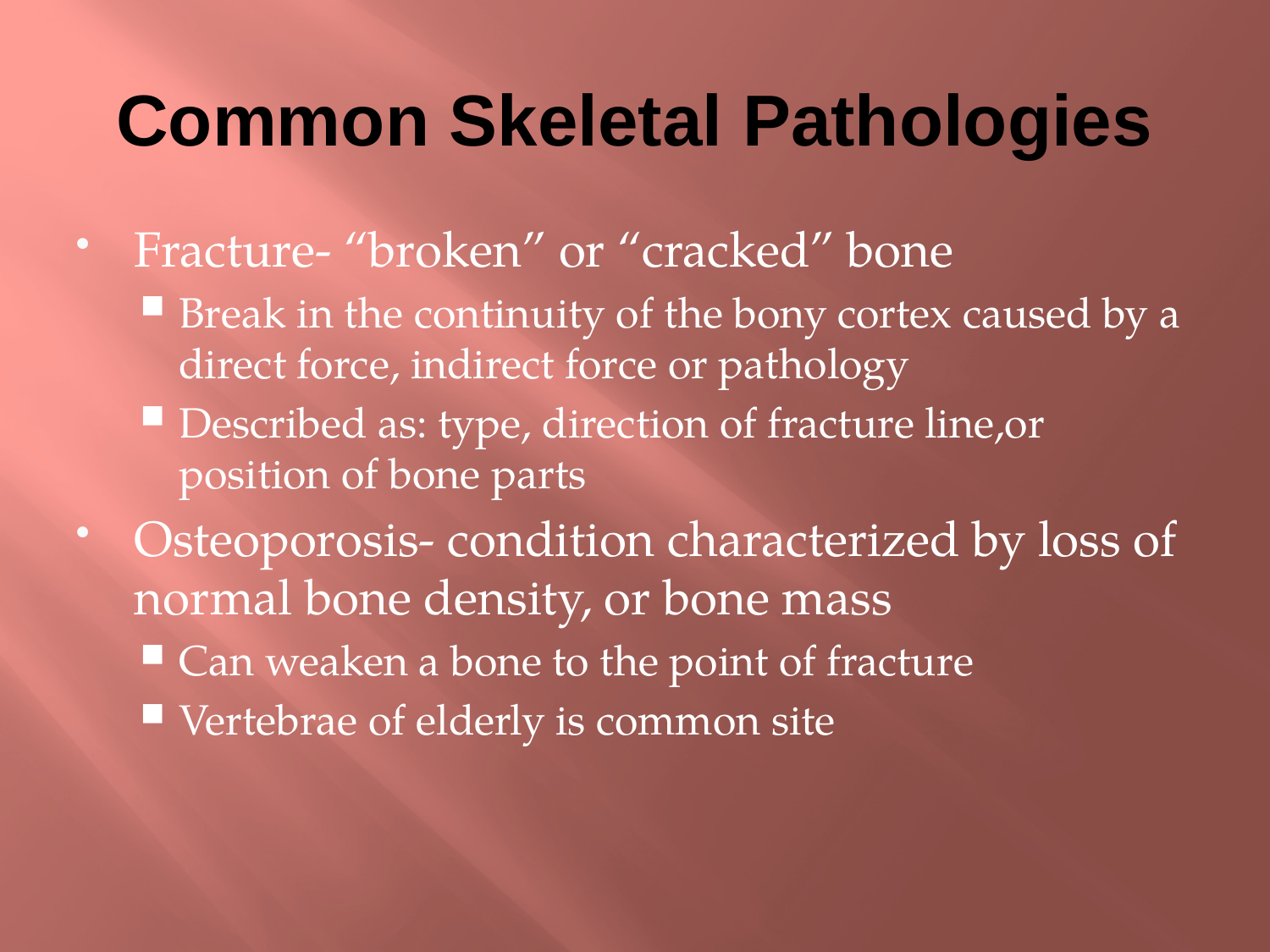

# Common Skeletal Pathologies
Fracture- “broken” or “cracked” bone
Break in the continuity of the bony cortex caused by a direct force, indirect force or pathology
Described as: type, direction of fracture line,or position of bone parts
Osteoporosis- condition characterized by loss of normal bone density, or bone mass
Can weaken a bone to the point of fracture
Vertebrae of elderly is common site